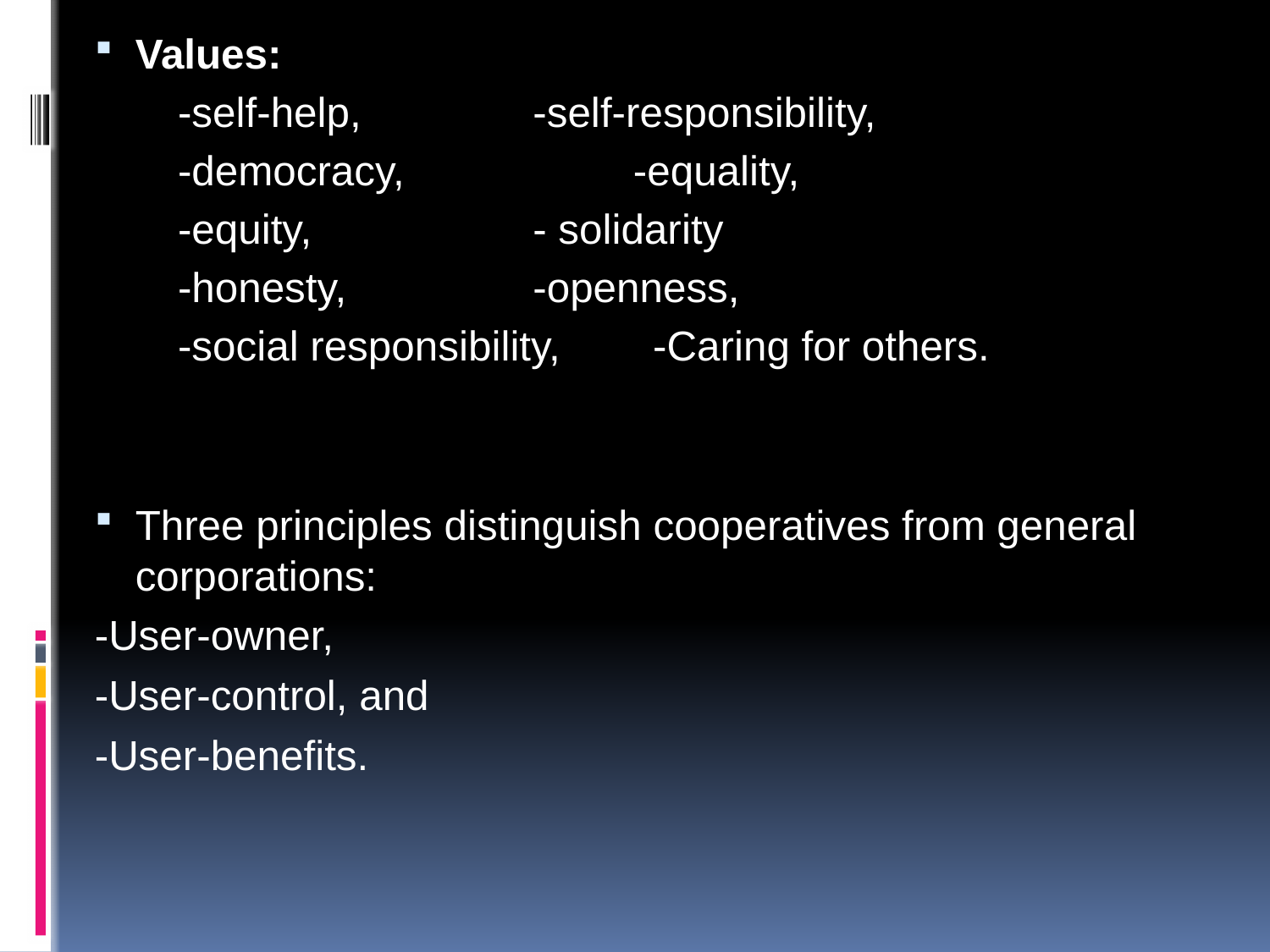

Values:
-self-help, 		           -self-responsibility,
-democracy, 		           -equality,
-equity,		           - solidarity
-honesty, 		           -openness,
-social responsibility,        -Caring for others.

Three principles distinguish cooperatives from general corporations:
-User-owner,
-User-control, and
-User-benefits.